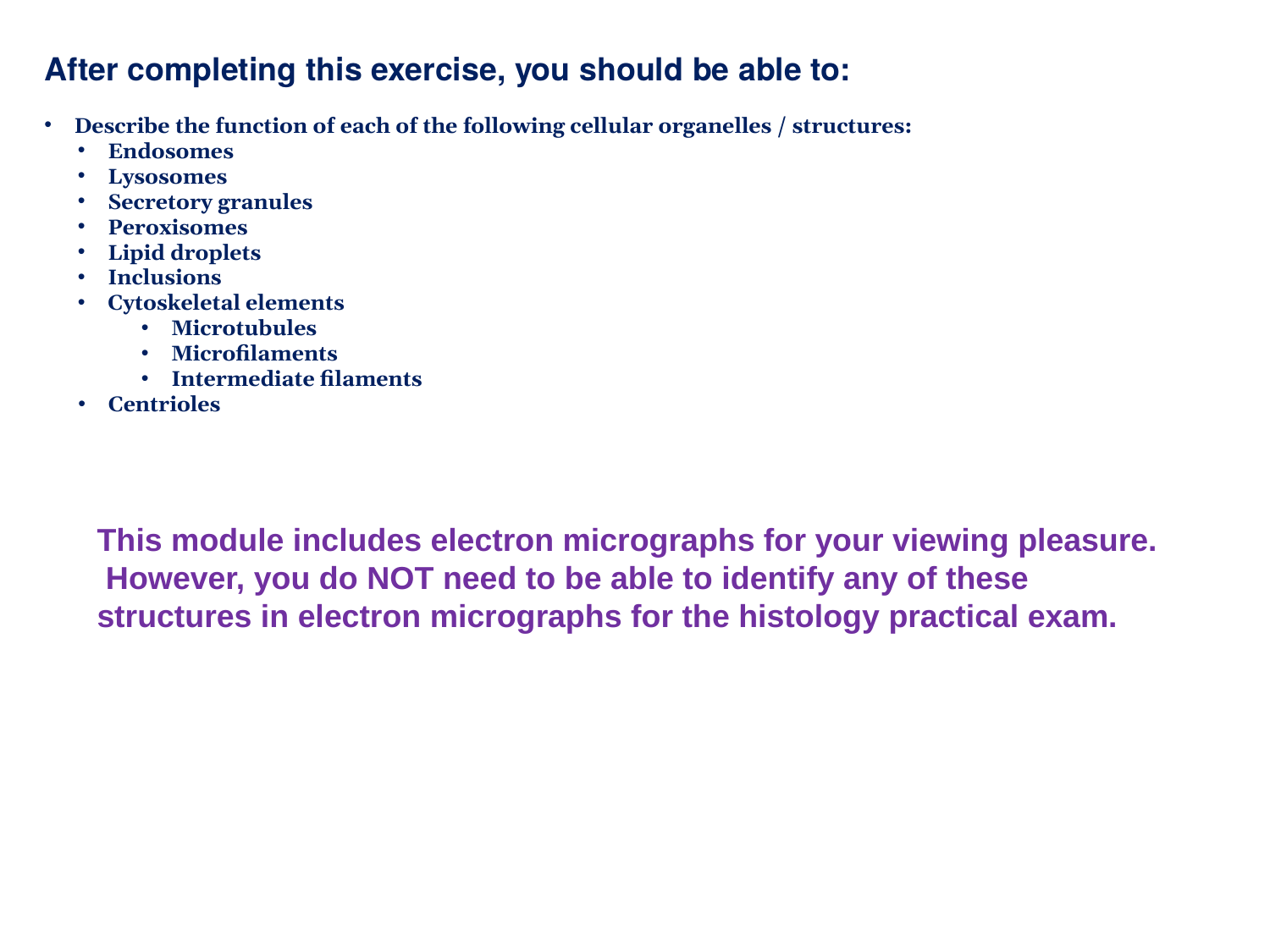

After completing this exercise, you should be able to:

Describe the function of each of the following cellular organelles / structures:
Endosomes
Lysosomes
Secretory granules
Peroxisomes
Lipid droplets
Inclusions
Cytoskeletal elements
Microtubules
Microfilaments
Intermediate filaments
Centrioles
This module includes electron micrographs for your viewing pleasure.  However, you do NOT need to be able to identify any of these structures in electron micrographs for the histology practical exam.